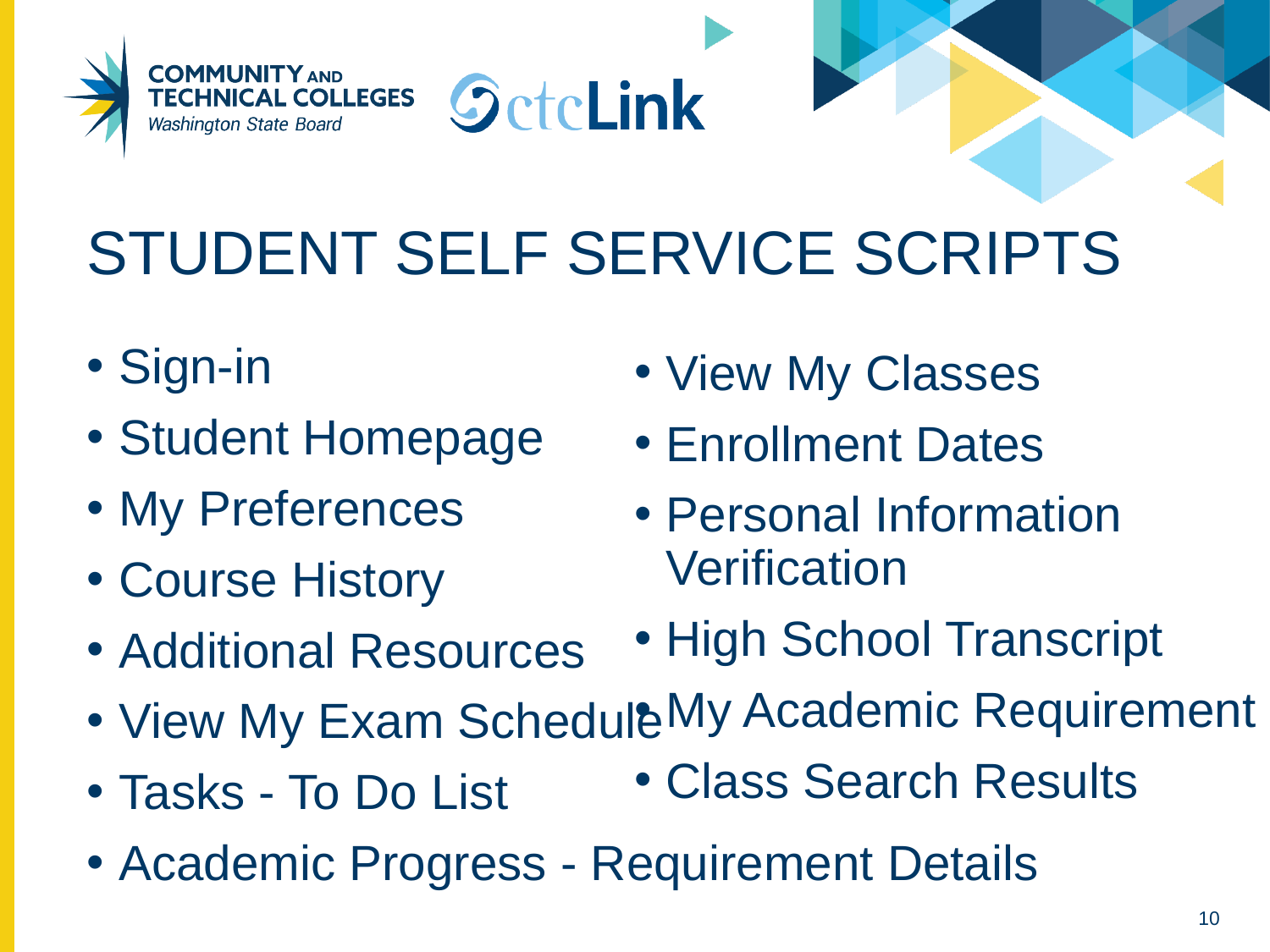

# Student Self Service Scripts
Sign-in
Student Homepage
My Preferences
Course History
Additional Resources
View My Exam Schedule
Tasks - To Do List
Academic Progress - Requirement Details

View My Classes
Enrollment Dates
Personal Information Verification
High School Transcript
My Academic Requirement
Class Search Results

10